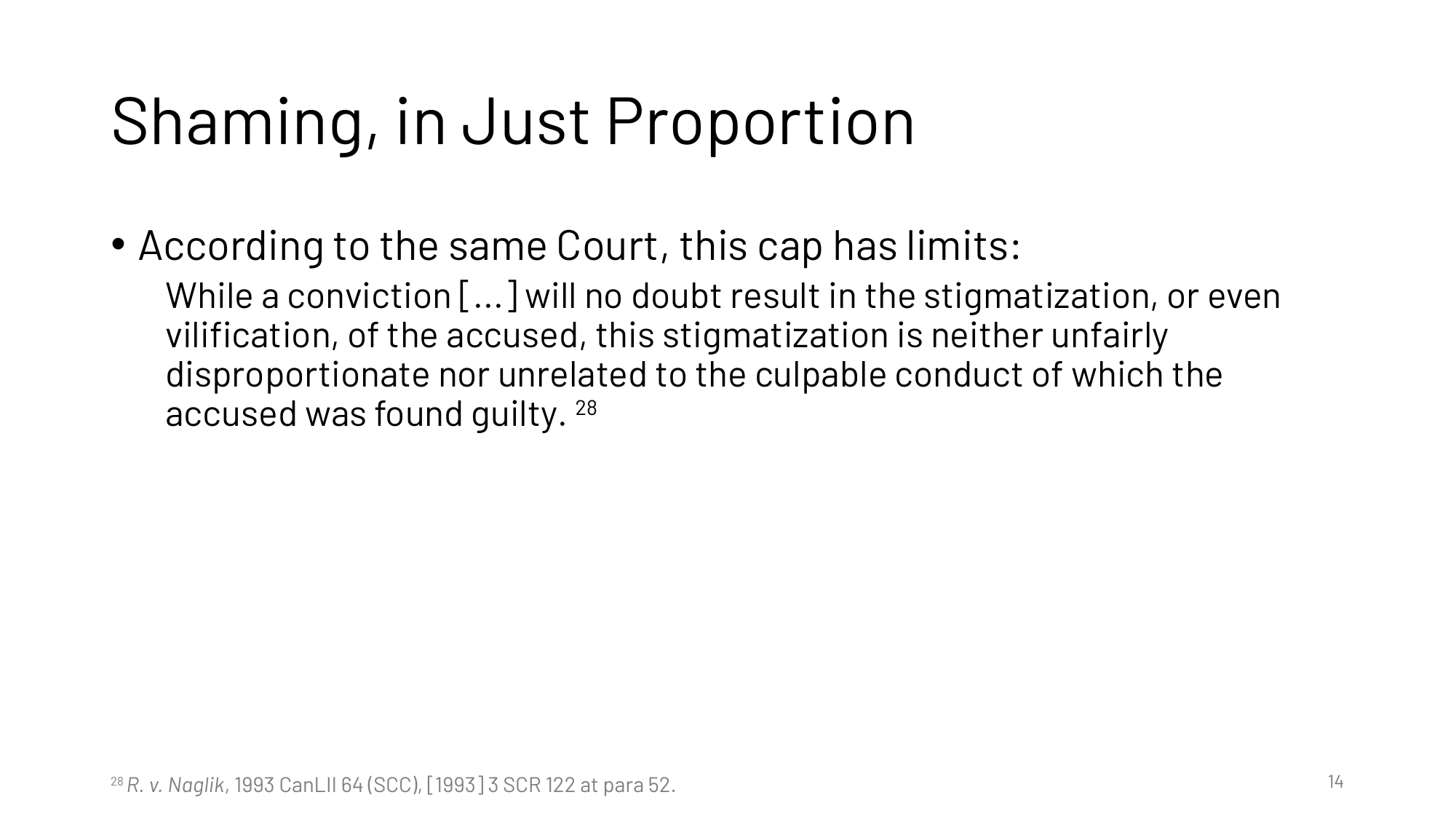

# Shaming, in Just Proportion
According to the same Court, this cap has limits:
While a conviction [...] will no doubt result in the stigmatization, or even vilification, of the accused, this stigmatization is neither unfairly disproportionate nor unrelated to the culpable conduct of which the accused was found guilty. 28

14
28 R. v. Naglik, 1993 CanLII 64 (SCC), [1993] 3 SCR 122 at para 52.